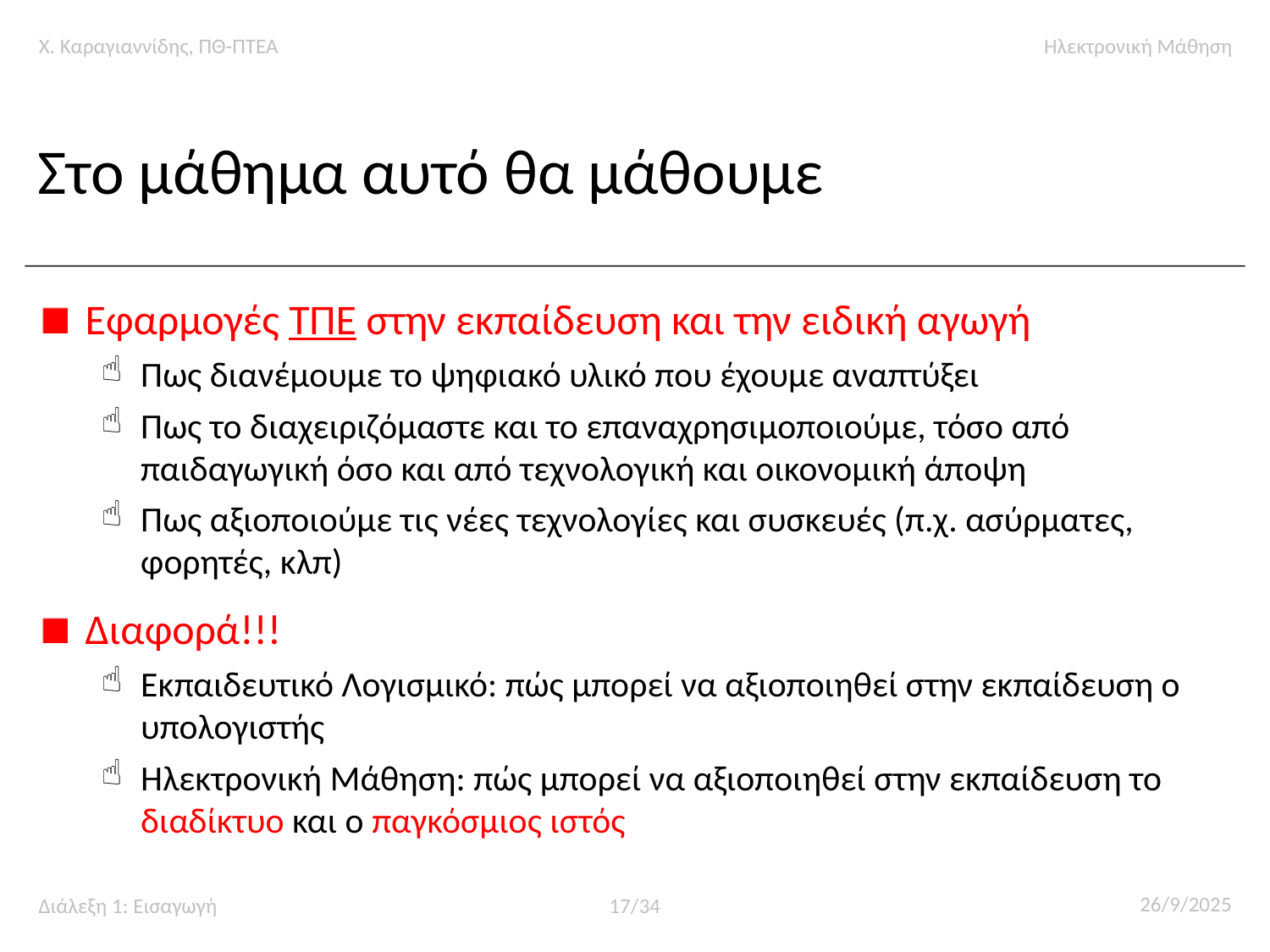

# Στο μάθημα αυτό θα μάθουμε
Εφαρμογές ΤΠΕ στην εκπαίδευση και την ειδική αγωγή
Πως διανέμουμε το ψηφιακό υλικό που έχουμε αναπτύξει
Πως το διαχειριζόμαστε και το επαναχρησιμοποιούμε, τόσο από παιδαγωγική όσο και από τεχνολογική και οικονομική άποψη
Πως αξιοποιούμε τις νέες τεχνολογίες και συσκευές (π.χ. ασύρματες, φορητές, κλπ)
Διαφορά!!!
Εκπαιδευτικό Λογισμικό: πώς μπορεί να αξιοποιηθεί στην εκπαίδευση ο υπολογιστής
Ηλεκτρονική Μάθηση: πώς μπορεί να αξιοποιηθεί στην εκπαίδευση το διαδίκτυο και ο παγκόσμιος ιστός